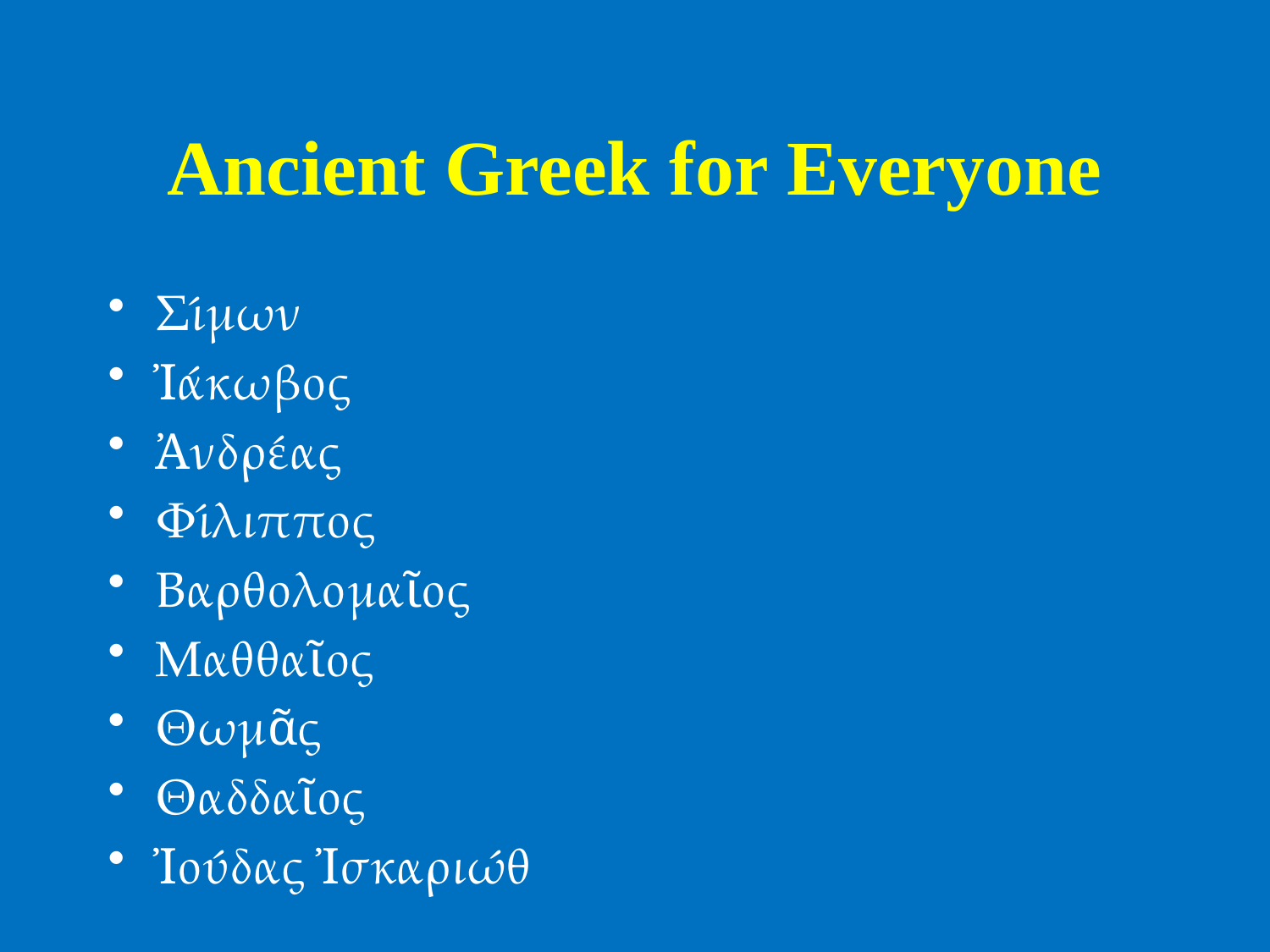

# Ancient Greek for Everyone
Σίμων
Ἰάκωβος
Ἀνδρέας
Φίλιππος
Βαρθολομαῖος
Μαθθαῖος
Θωμᾶς
Θαδδαῖος
Ἰούδας Ἰσκαριώθ